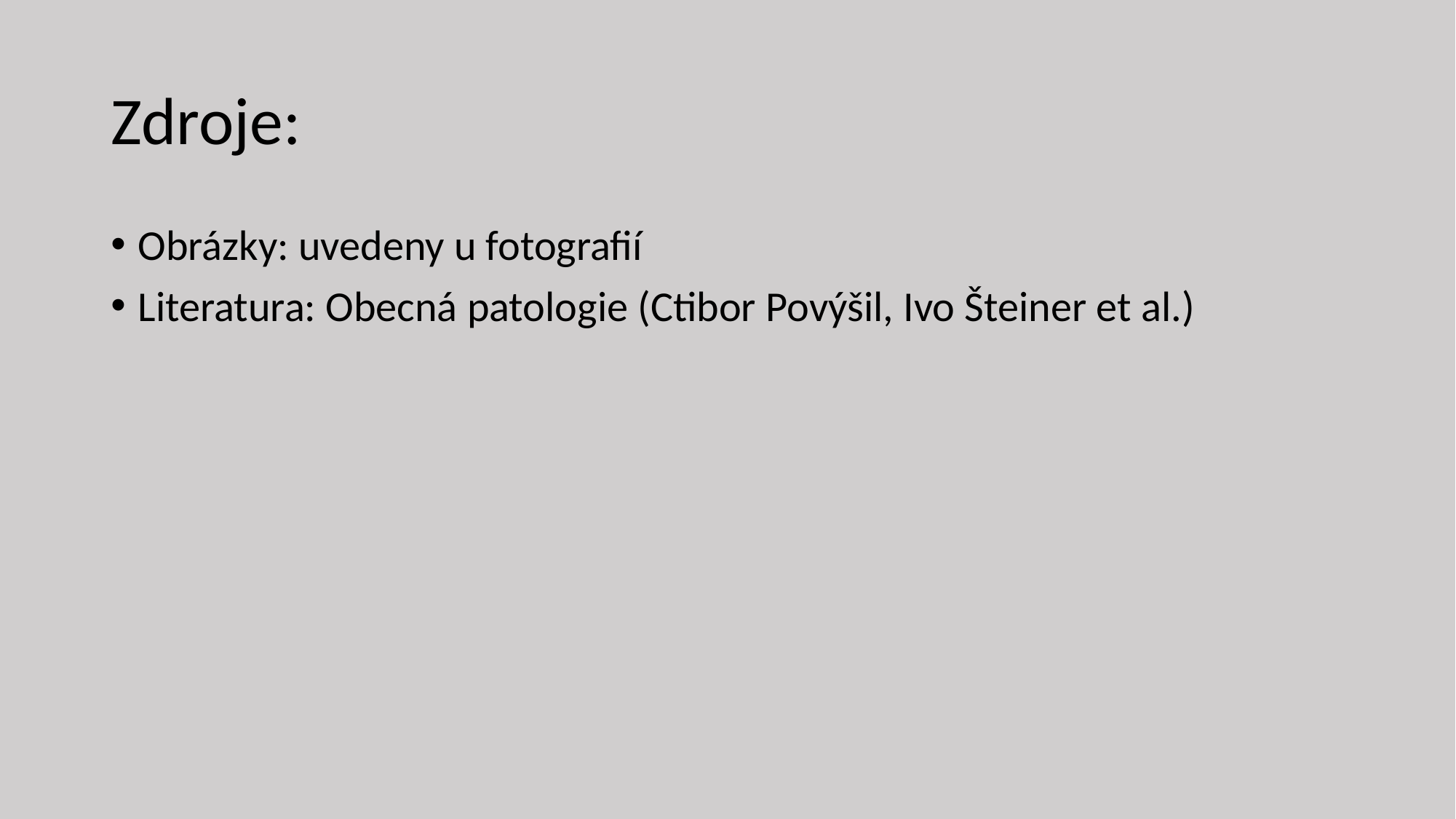

# Zdroje:
Obrázky: uvedeny u fotografií
Literatura: Obecná patologie (Ctibor Povýšil, Ivo Šteiner et al.)